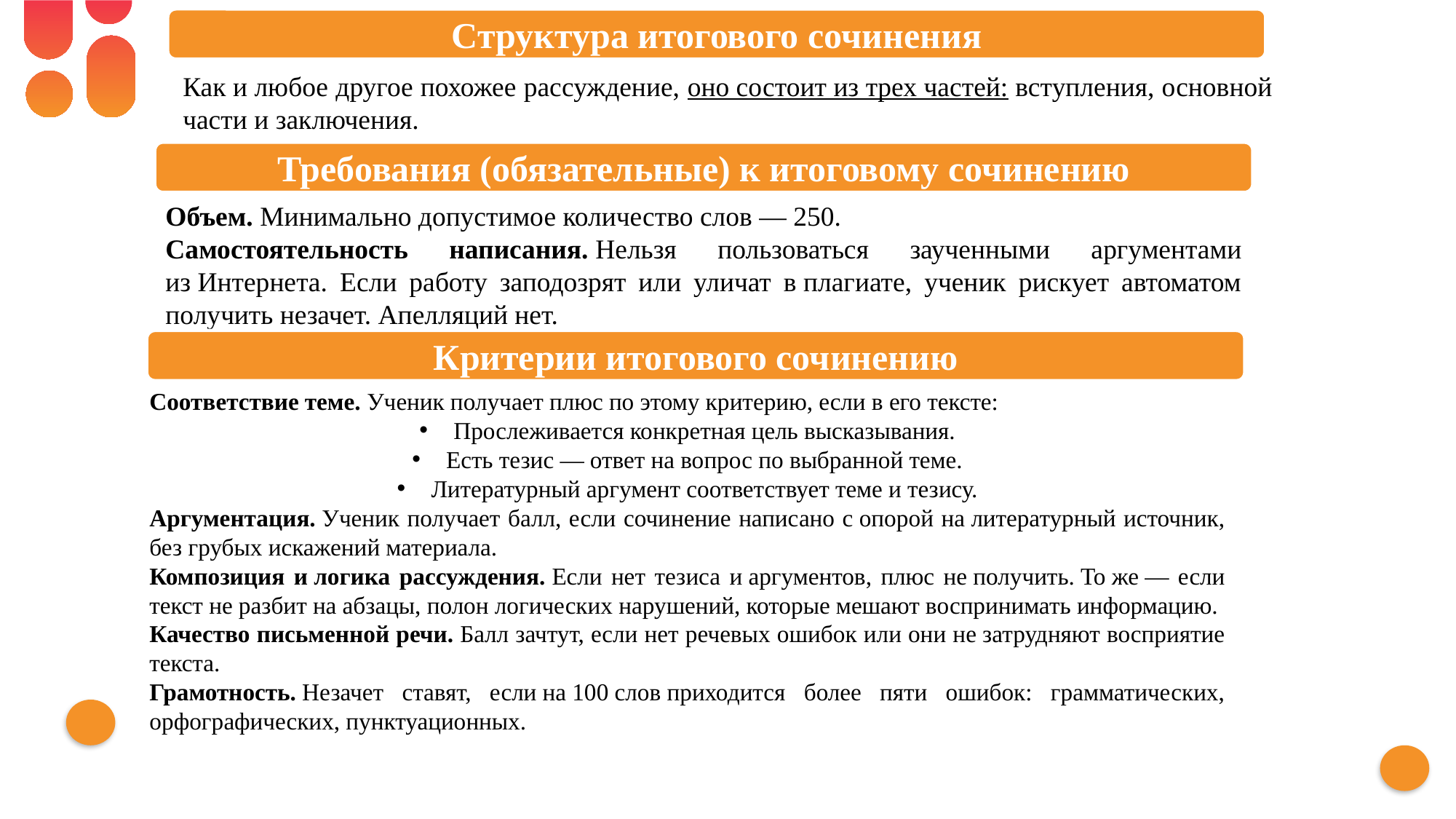

Структура итогового сочинения
Как и любое другое похожее рассуждение, оно состоит из трех частей: вступления, основной части и заключения.
Требования (обязательные) к итоговому сочинению
Объем. Минимально допустимое количество слов — 250.
Самостоятельность написания. Нельзя пользоваться заученными аргументами из Интернета. Если работу заподозрят или уличат в плагиате, ученик рискует автоматом получить незачет. Апелляций нет.
Критерии итогового сочинению
Соответствие теме. Ученик получает плюс по этому критерию, если в его тексте:
Прослеживается конкретная цель высказывания.
Есть тезис — ответ на вопрос по выбранной теме.
Литературный аргумент соответствует теме и тезису.
Аргументация. Ученик получает балл, если сочинение написано с опорой на литературный источник, без грубых искажений материала.
Композиция и логика рассуждения. Если нет тезиса и аргументов, плюс не получить. То же — если текст не разбит на абзацы, полон логических нарушений, которые мешают воспринимать информацию.
Качество письменной речи. Балл зачтут, если нет речевых ошибок или они не затрудняют восприятие текста.
Грамотность. Незачет ставят, если на 100 слов приходится более пяти ошибок: грамматических, орфографических, пунктуационных.